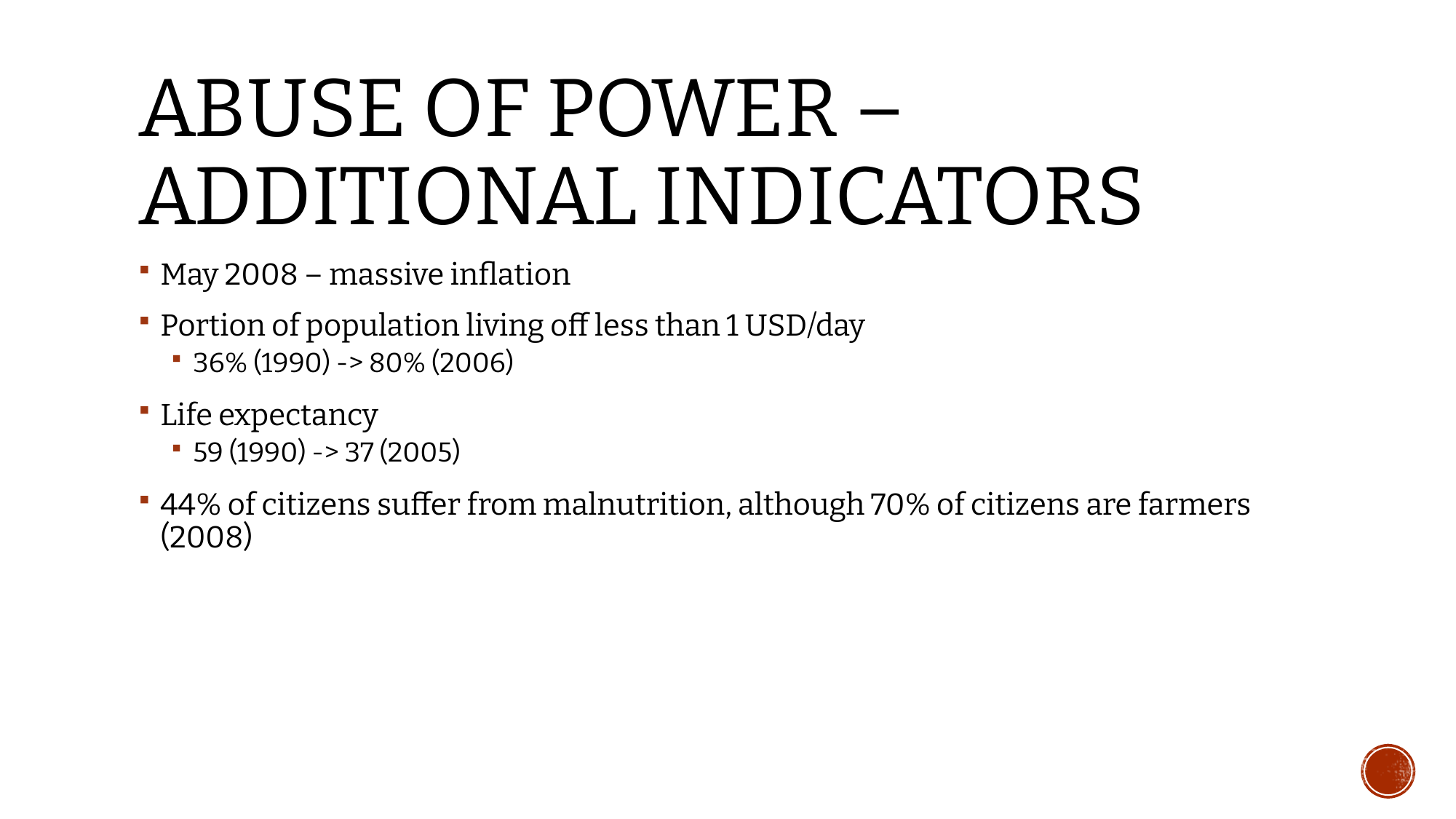

# Abuse of power – additional indicators
May 2008 – massive inflation
Portion of population living off less than 1 USD/day
36% (1990) -> 80% (2006)
Life expectancy
59 (1990) -> 37 (2005)
44% of citizens suffer from malnutrition, although 70% of citizens are farmers (2008)